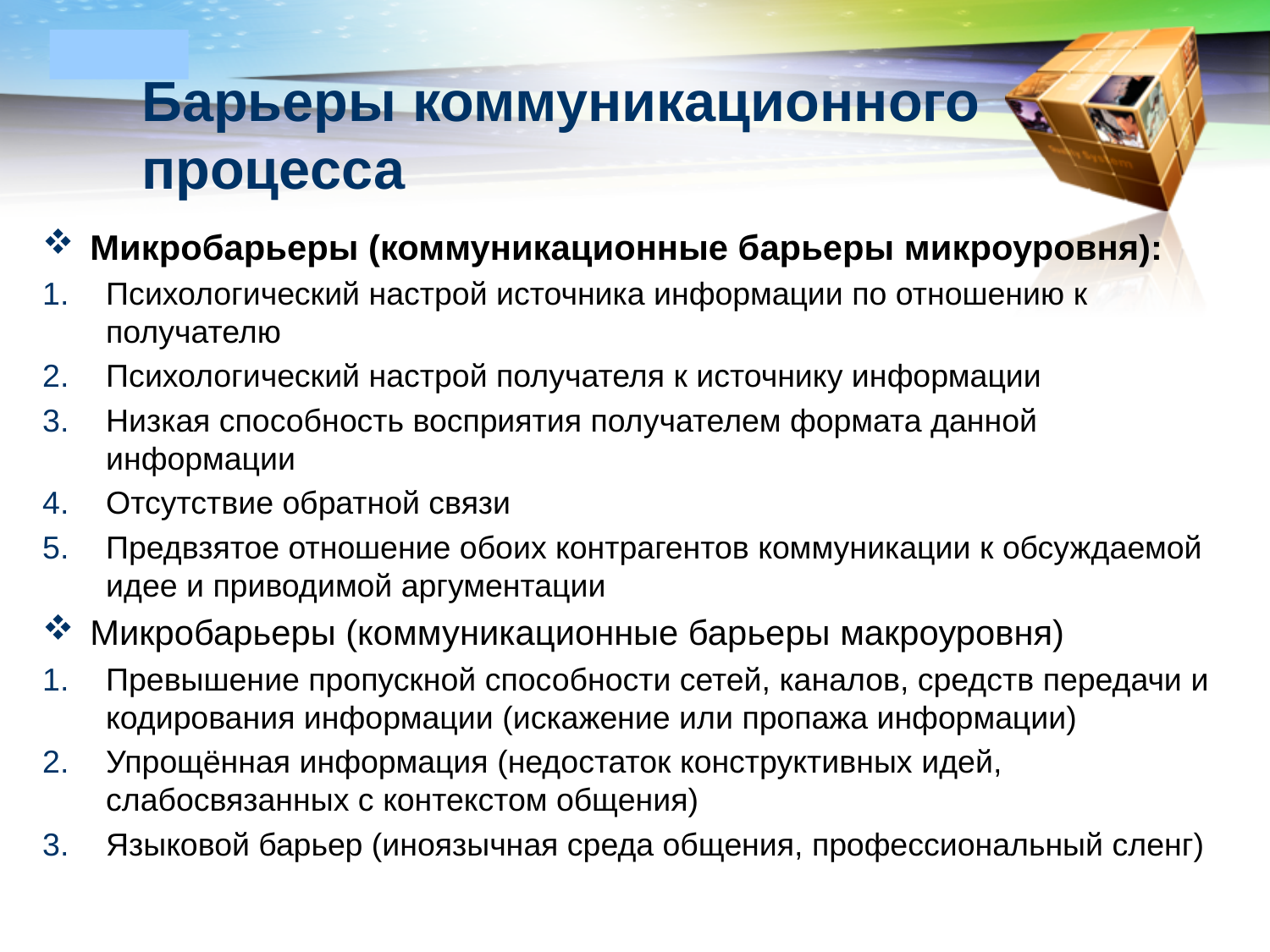

# Барьеры коммуникационного процесса
Микробарьеры (коммуникационные барьеры микроуровня):
Психологический настрой источника информации по отношению к получателю
Психологический настрой получателя к источнику информации
Низкая способность восприятия получателем формата данной информации
Отсутствие обратной связи
Предвзятое отношение обоих контрагентов коммуникации к обсуждаемой идее и приводимой аргументации
Микробарьеры (коммуникационные барьеры макроуровня)
Превышение пропускной способности сетей, каналов, средств передачи и кодирования информации (искажение или пропажа информации)
Упрощённая информация (недостаток конструктивных идей, слабосвязанных с контекстом общения)
Языковой барьер (иноязычная среда общения, профессиональный сленг)